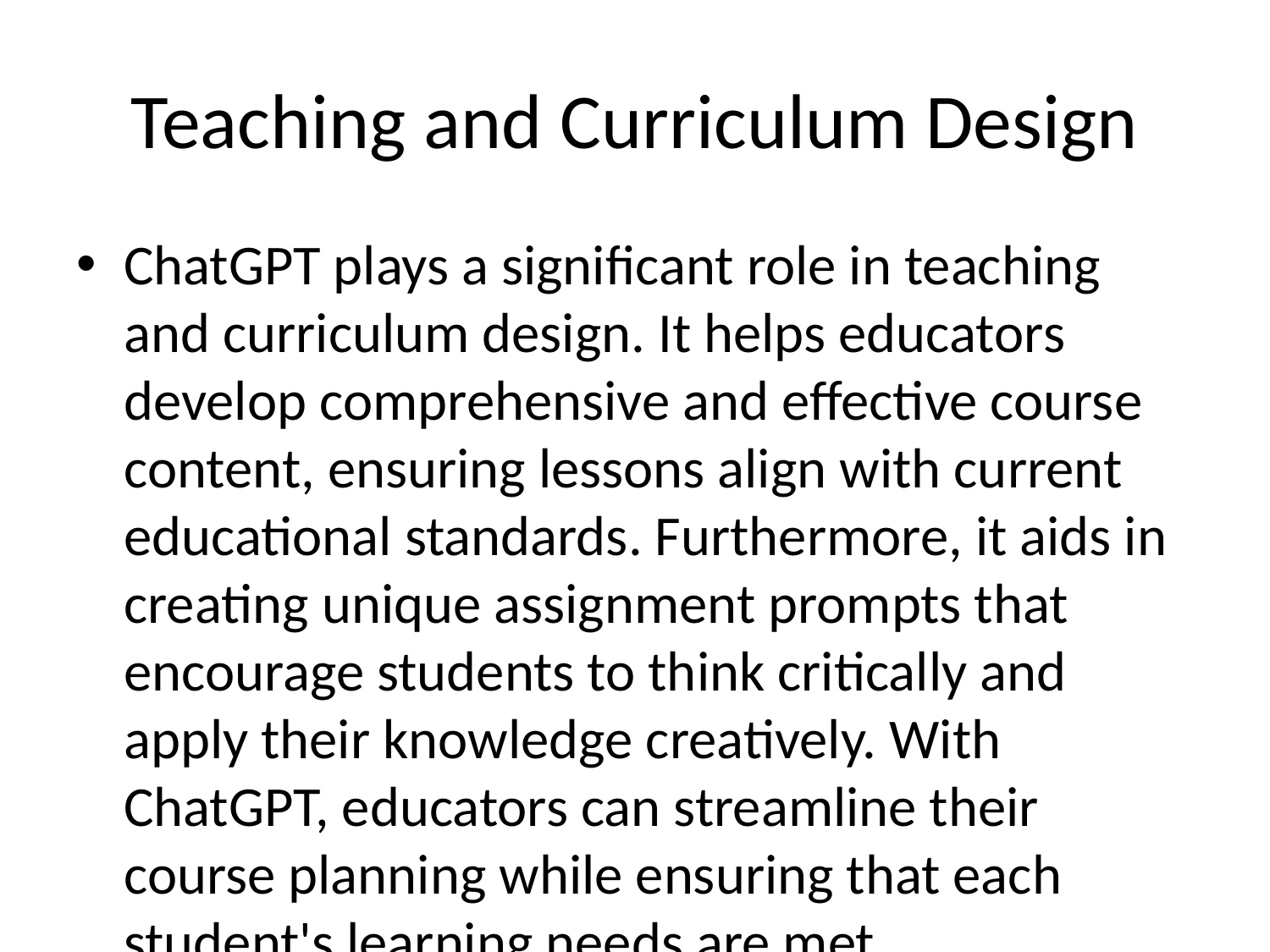

# Teaching and Curriculum Design
ChatGPT plays a significant role in teaching and curriculum design. It helps educators develop comprehensive and effective course content, ensuring lessons align with current educational standards. Furthermore, it aids in creating unique assignment prompts that encourage students to think critically and apply their knowledge creatively. With ChatGPT, educators can streamline their course planning while ensuring that each student's learning needs are met.